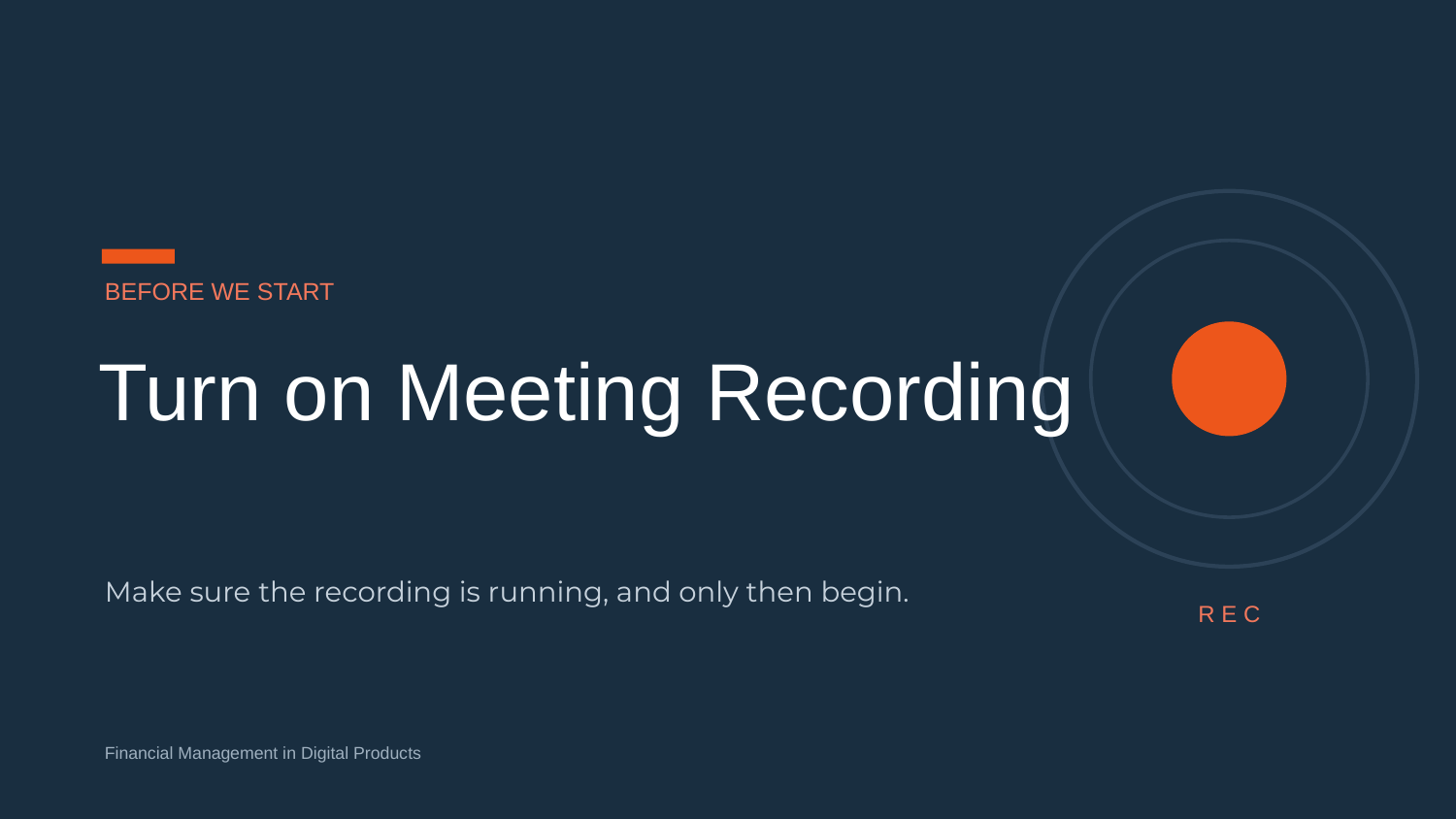

BEFORE WE START

Turn on Meeting Recording
Make sure the recording is running, and only then begin.
R E C
Financial Management in Digital Products